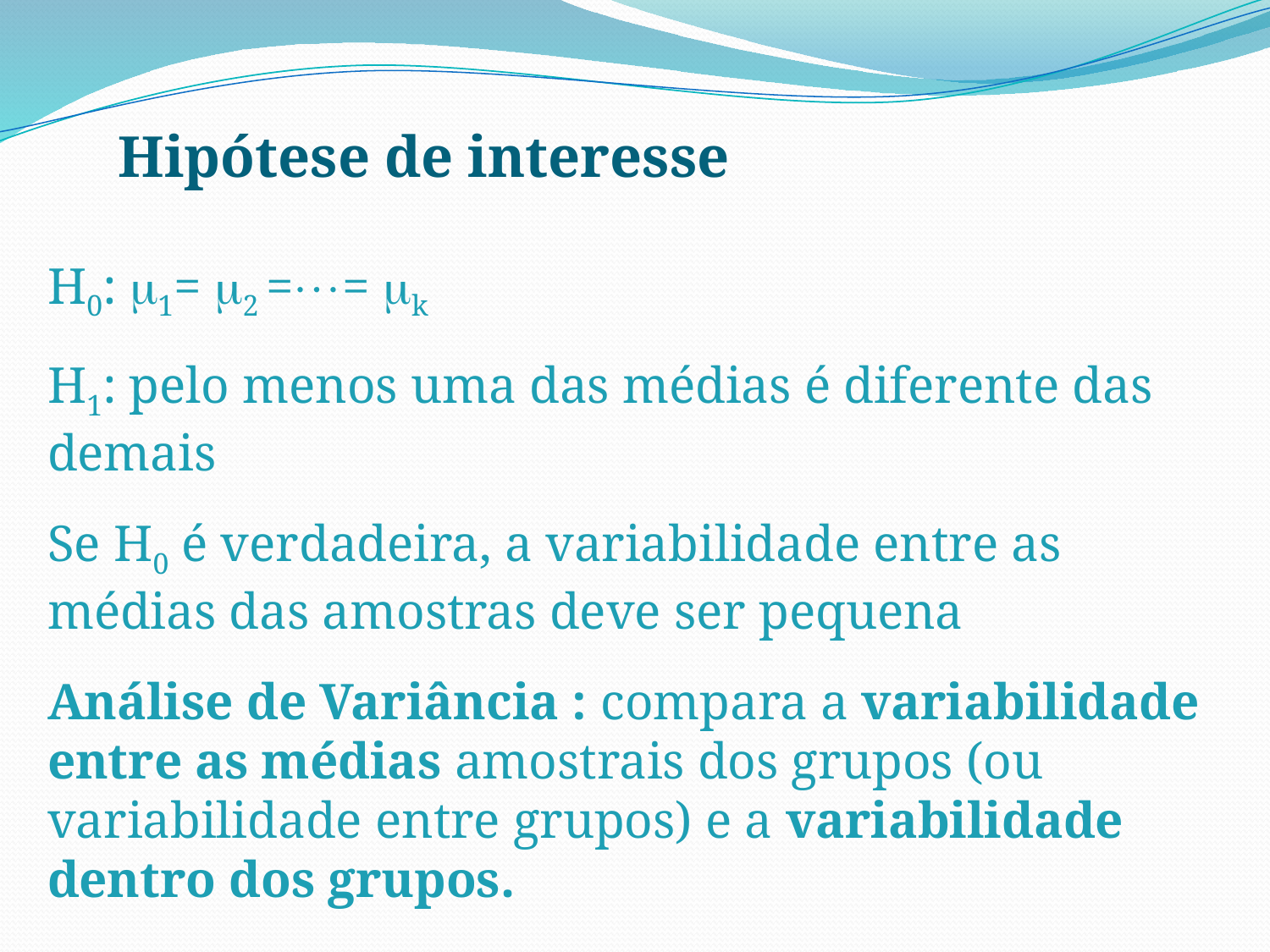

Hipótese de interesse
H0: μ1= μ2 =…= μk
H1: pelo menos uma das médias é diferente das demais
Se H0 é verdadeira, a variabilidade entre as médias das amostras deve ser pequena
Análise de Variância : compara a variabilidade entre as médias amostrais dos grupos (ou variabilidade entre grupos) e a variabilidade dentro dos grupos.